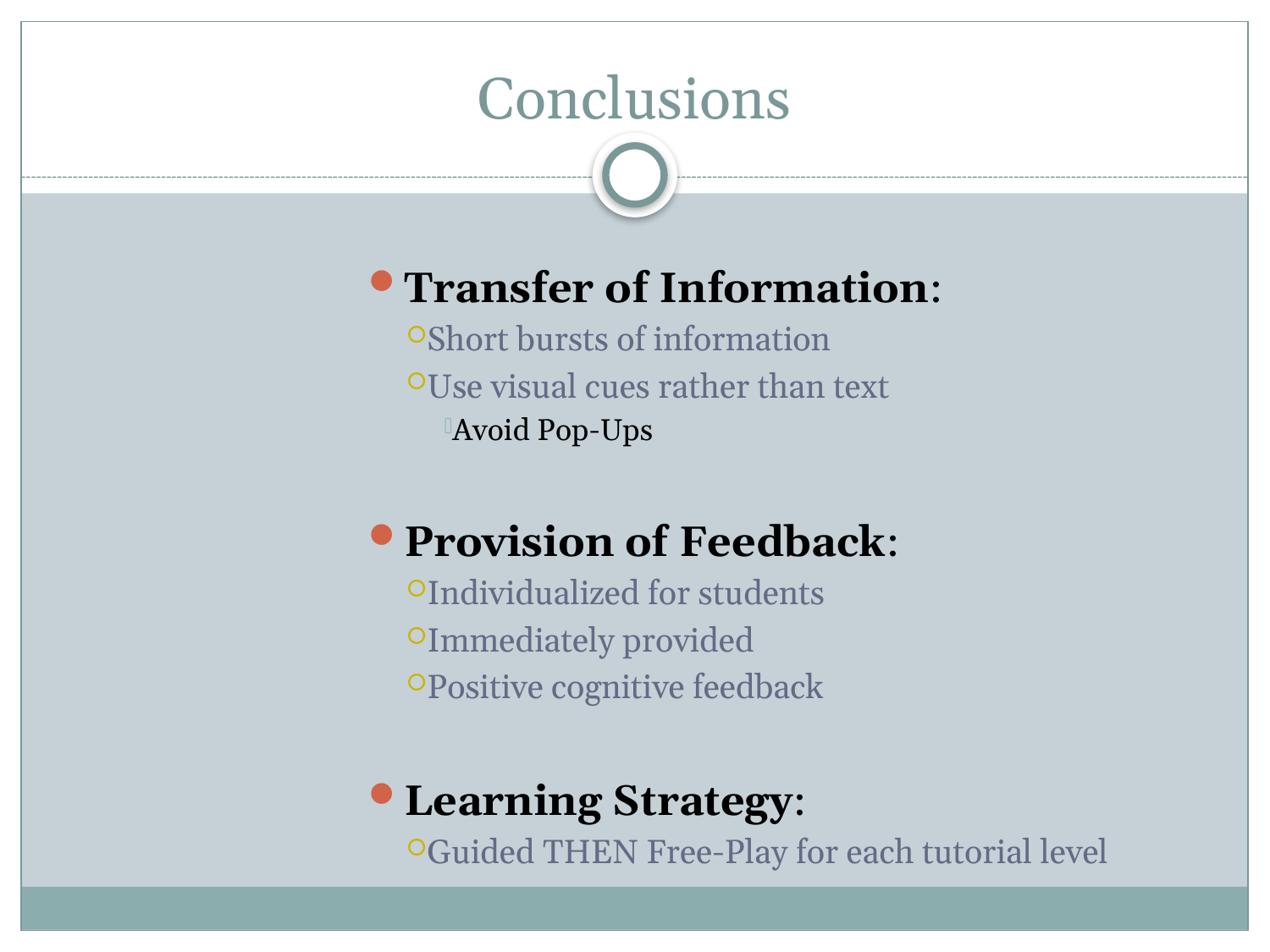

# Conclusions
Transfer of Information:
Short bursts of information
Use visual cues rather than text
Avoid Pop-Ups

Provision of Feedback:
Individualized for students
Immediately provided
Positive cognitive feedback

Learning Strategy:
Guided THEN Free-Play for each tutorial level